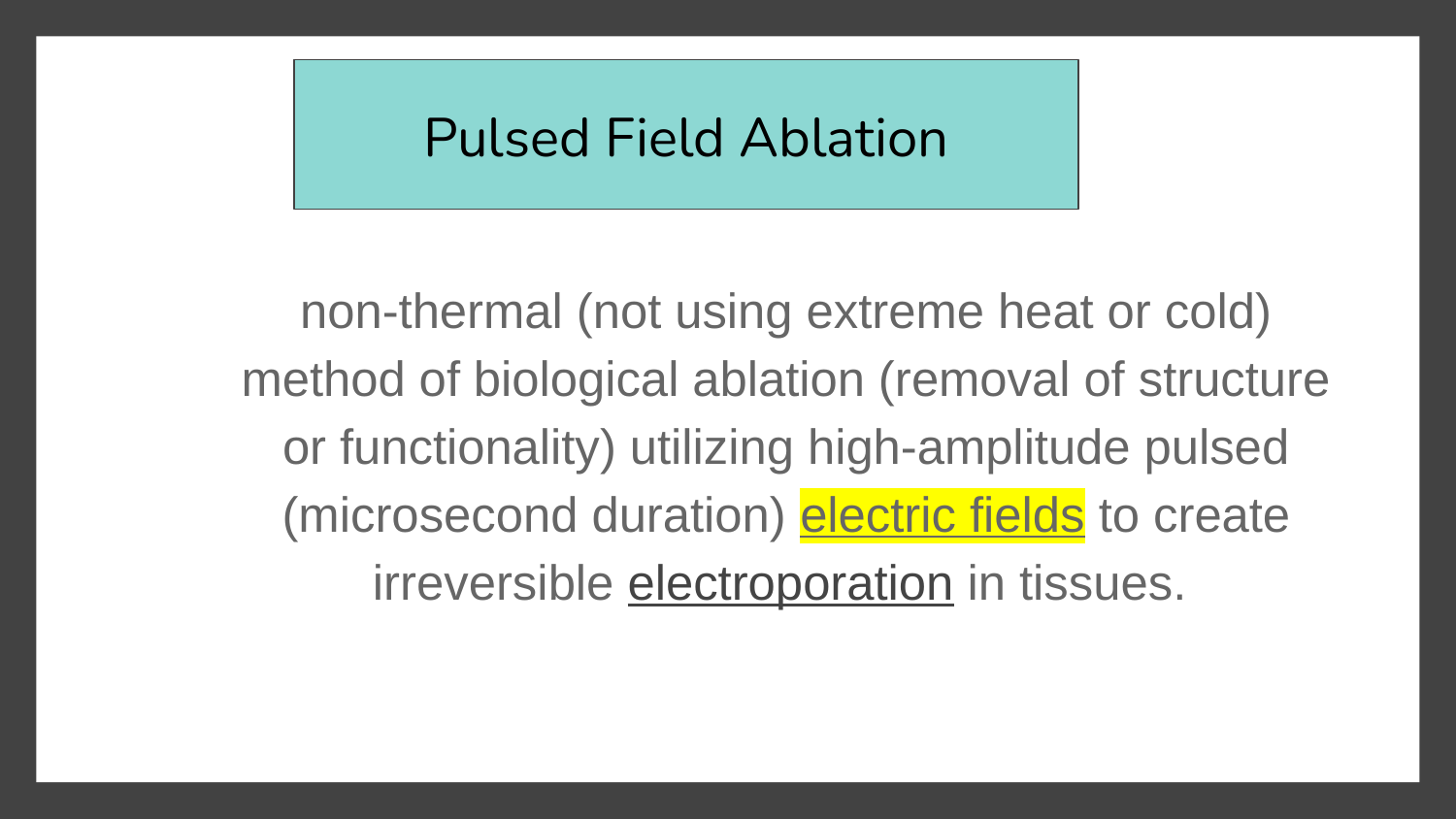

Pulsed Field Ablation
non-thermal (not using extreme heat or cold) method of biological ablation (removal of structure or functionality) utilizing high-amplitude pulsed (microsecond duration) electric fields to create irreversible electroporation in tissues.